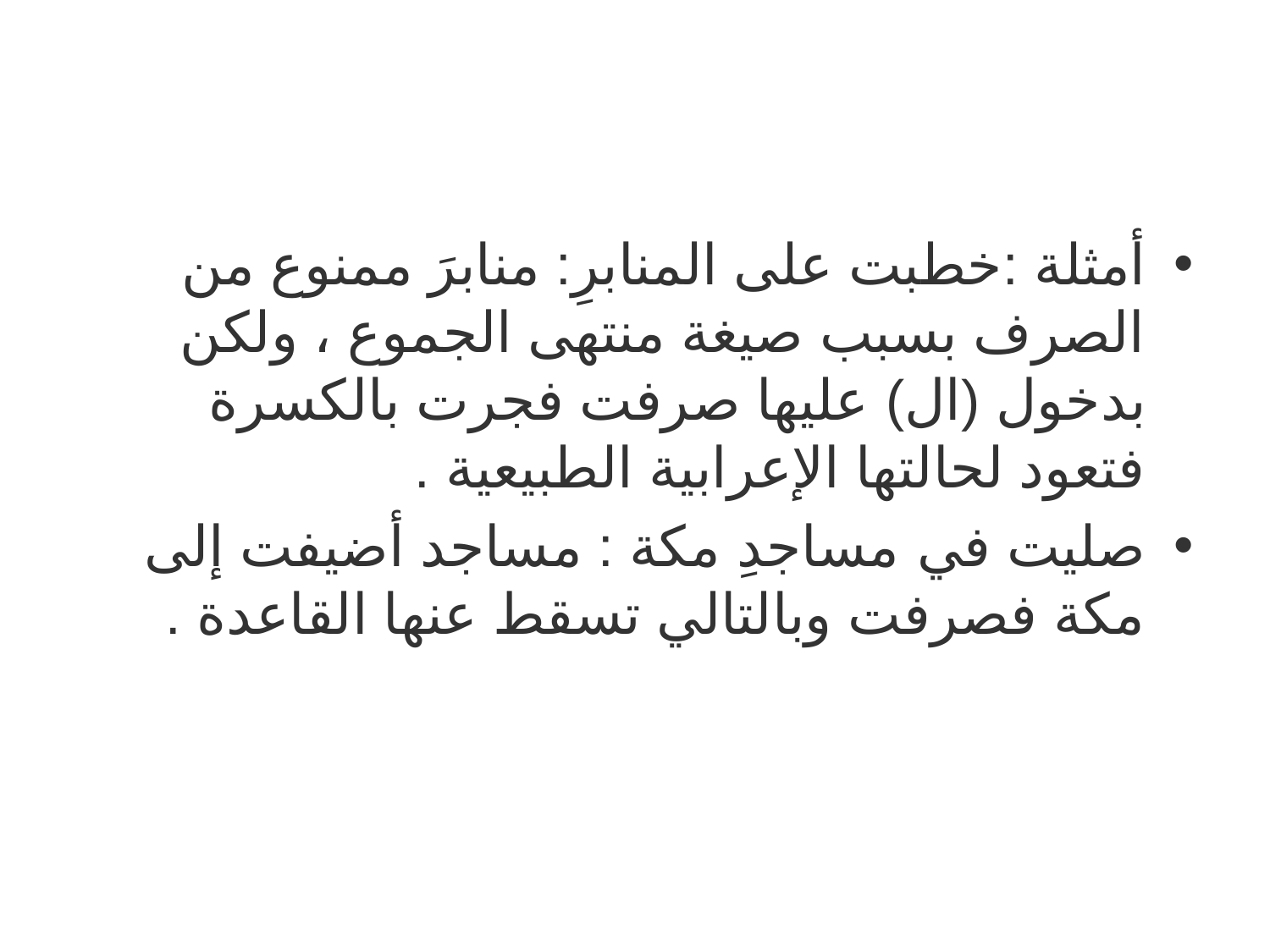

#
أمثلة :خطبت على المنابرِ: منابرَ ممنوع من الصرف بسبب صيغة منتهى الجموع ، ولكن بدخول (ال) عليها صرفت فجرت بالكسرة فتعود لحالتها الإعرابية الطبيعية .
صليت في مساجدِ مكة : مساجد أضيفت إلى مكة فصرفت وبالتالي تسقط عنها القاعدة .